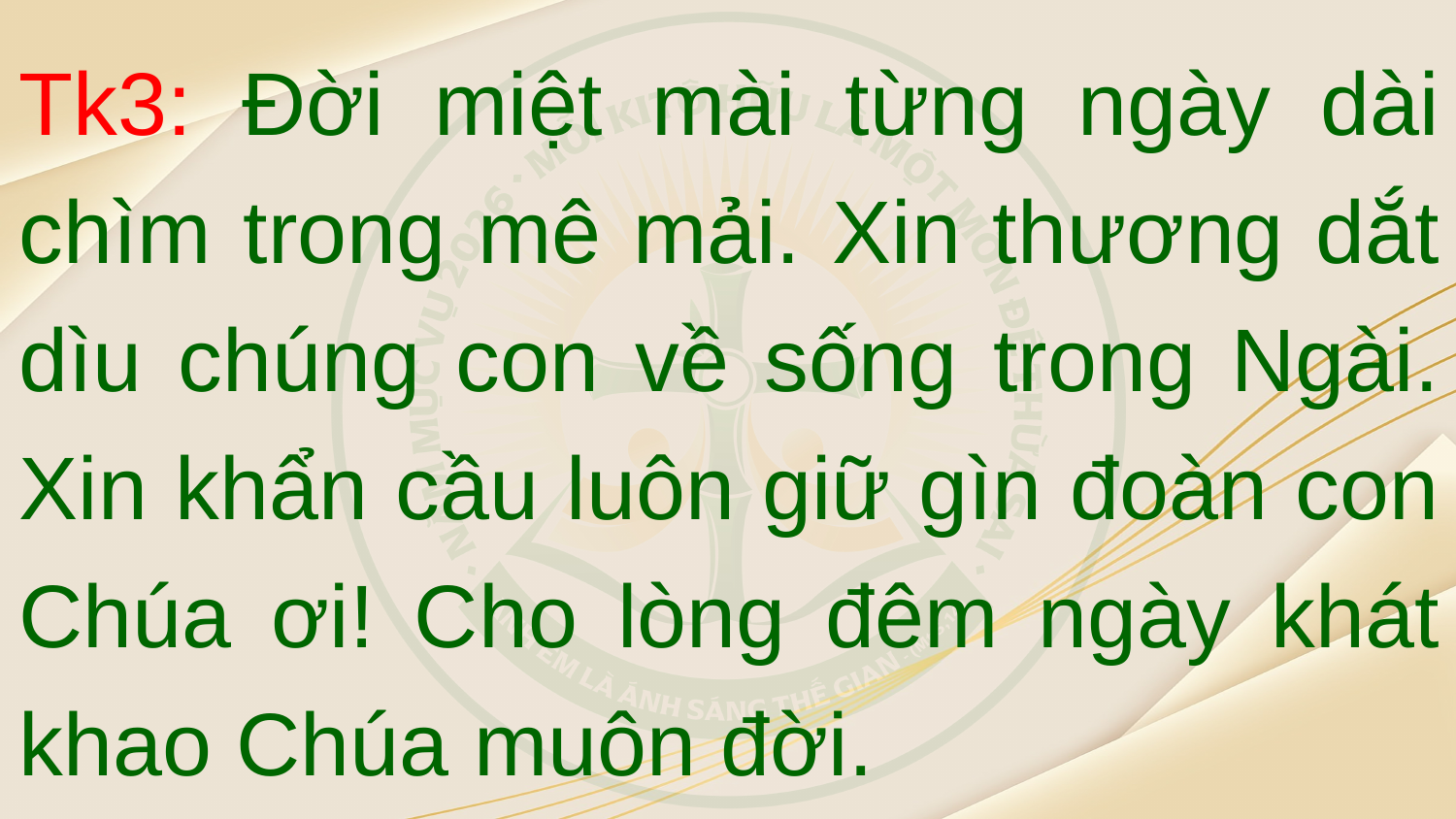

Tk3: Đời miệt mài từng ngày dài chìm trong mê mải. Xin thương dắt dìu chúng con về sống trong Ngài. Xin khẩn cầu luôn giữ gìn đoàn con Chúa ơi! Cho lòng đêm ngày khát khao Chúa muôn đời.